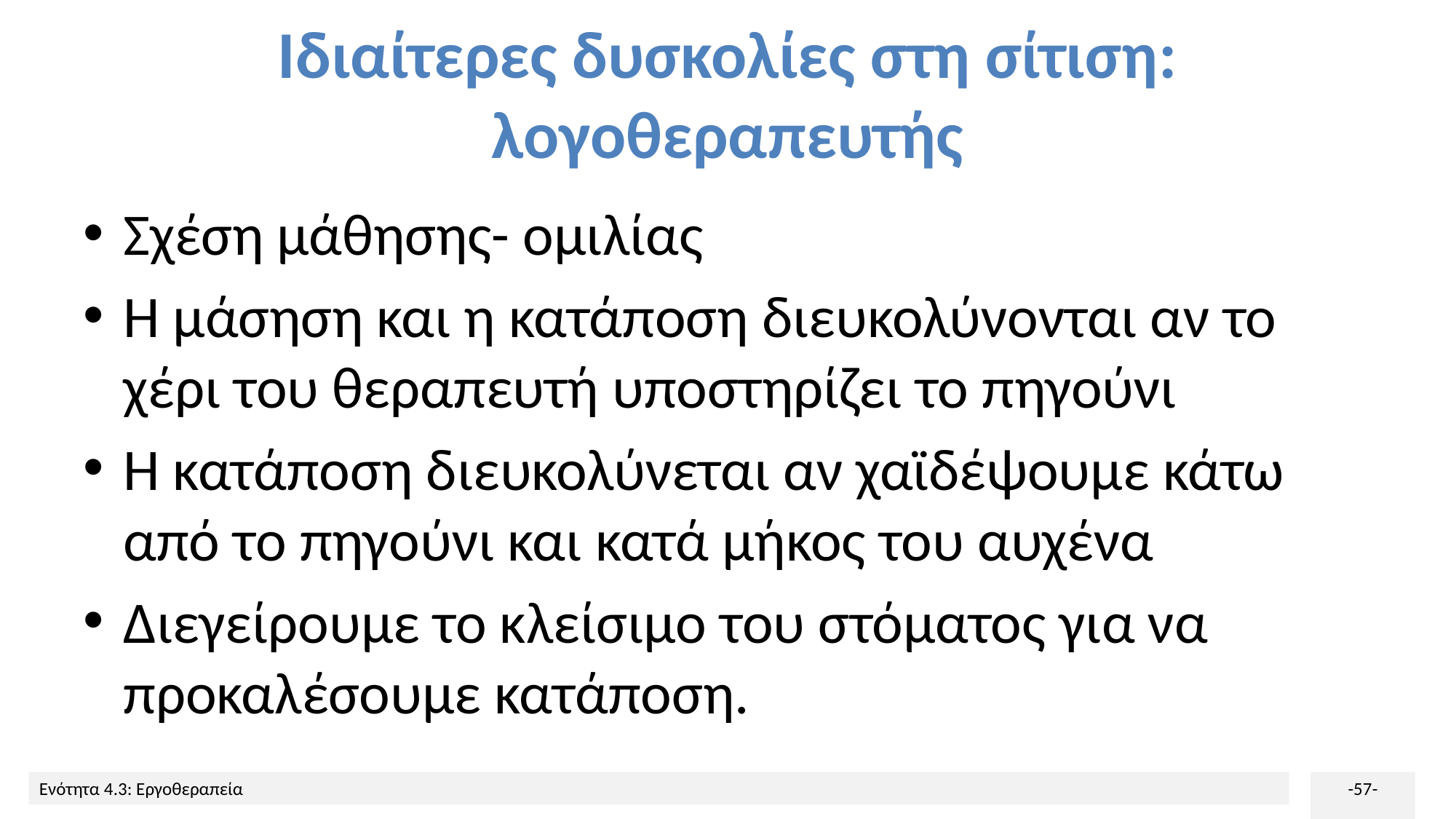

# Ιδιαίτερες δυσκολίες στη σίτιση: λογοθεραπευτής
Σχέση μάθησης- ομιλίας
Η μάσηση και η κατάποση διευκολύνονται αν το χέρι του θεραπευτή υποστηρίζει το πηγούνι
Η κατάποση διευκολύνεται αν χαϊδέψουμε κάτω από το πηγούνι και κατά μήκος του αυχένα
Διεγείρουμε το κλείσιμο του στόματος για να προκαλέσουμε κατάποση.